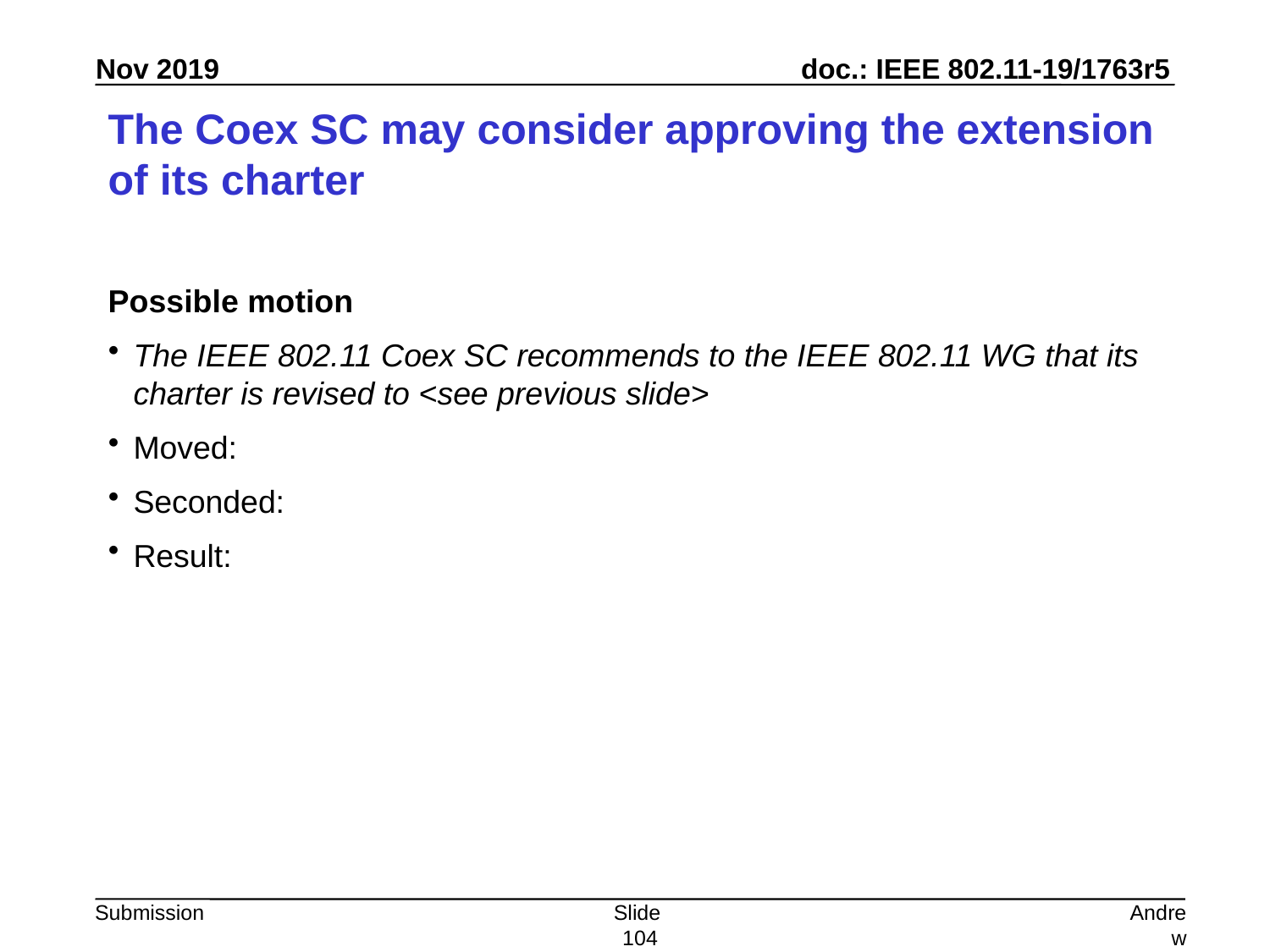

# The Coex SC may consider approving the extension of its charter
Possible motion
The IEEE 802.11 Coex SC recommends to the IEEE 802.11 WG that its charter is revised to <see previous slide>
Moved:
Seconded:
Result:
Slide 104
Andrew Myles, Cisco